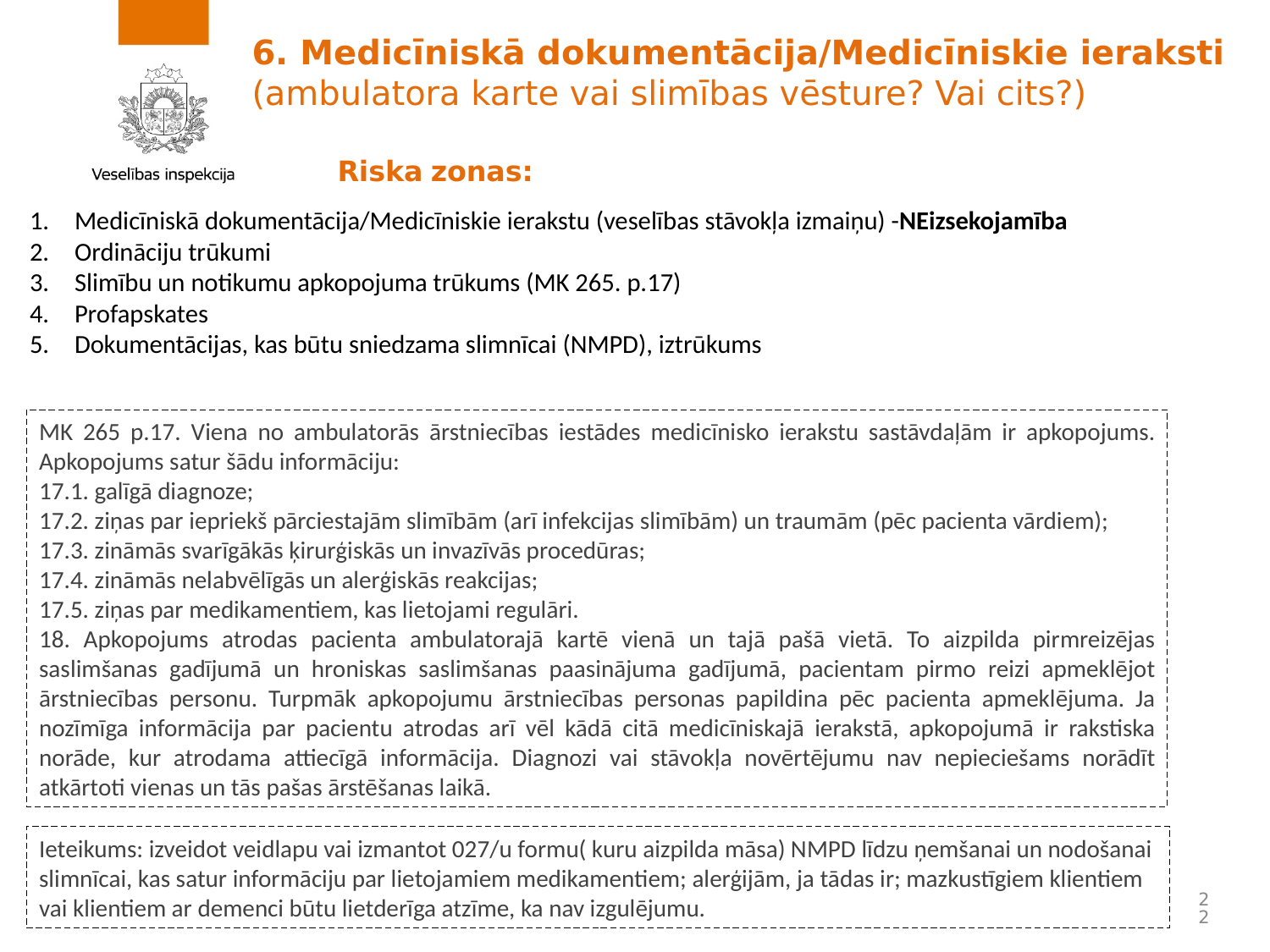

# 6. Medicīniskā dokumentācija/Medicīniskie ieraksti (ambulatora karte vai slimības vēsture? Vai cits?)
Riska zonas:
Medicīniskā dokumentācija/Medicīniskie ierakstu (veselības stāvokļa izmaiņu) -NEizsekojamība
Ordināciju trūkumi
Slimību un notikumu apkopojuma trūkums (MK 265. p.17)
Profapskates
Dokumentācijas, kas būtu sniedzama slimnīcai (NMPD), iztrūkums
MK 265 p.17. Viena no ambulatorās ārstniecības iestādes medicīnisko ierakstu sastāvdaļām ir apkopojums. Apkopojums satur šādu informāciju:
17.1. galīgā diagnoze;
17.2. ziņas par iepriekš pārciestajām slimībām (arī infekcijas slimībām) un traumām (pēc pacienta vārdiem);
17.3. zināmās svarīgākās ķirurģiskās un invazīvās procedūras;
17.4. zināmās nelabvēlīgās un alerģiskās reakcijas;
17.5. ziņas par medikamentiem, kas lietojami regulāri.
18. Apkopojums atrodas pacienta ambulatorajā kartē vienā un tajā pašā vietā. To aizpilda pirmreizējas saslimšanas gadījumā un hroniskas saslimšanas paasinājuma gadījumā, pacientam pirmo reizi apmeklējot ārstniecības personu. Turpmāk apkopojumu ārstniecības personas papildina pēc pacienta apmeklē­juma. Ja nozīmīga informācija par pacientu atrodas arī vēl kādā citā medicīniskajā ierakstā, apkopojumā ir rakstiska norāde, kur atrodama attiecīgā informācija. Diagnozi vai stāvokļa novērtējumu nav nepieciešams norādīt atkārtoti vienas un tās pašas ārstēšanas laikā.
Ieteikums: izveidot veidlapu vai izmantot 027/u formu( kuru aizpilda māsa) NMPD līdzu ņemšanai un nodošanai slimnīcai, kas satur informāciju par lietojamiem medikamentiem; alerģijām, ja tādas ir; mazkustīgiem klientiem vai klientiem ar demenci būtu lietderīga atzīme, ka nav izgulējumu.
22